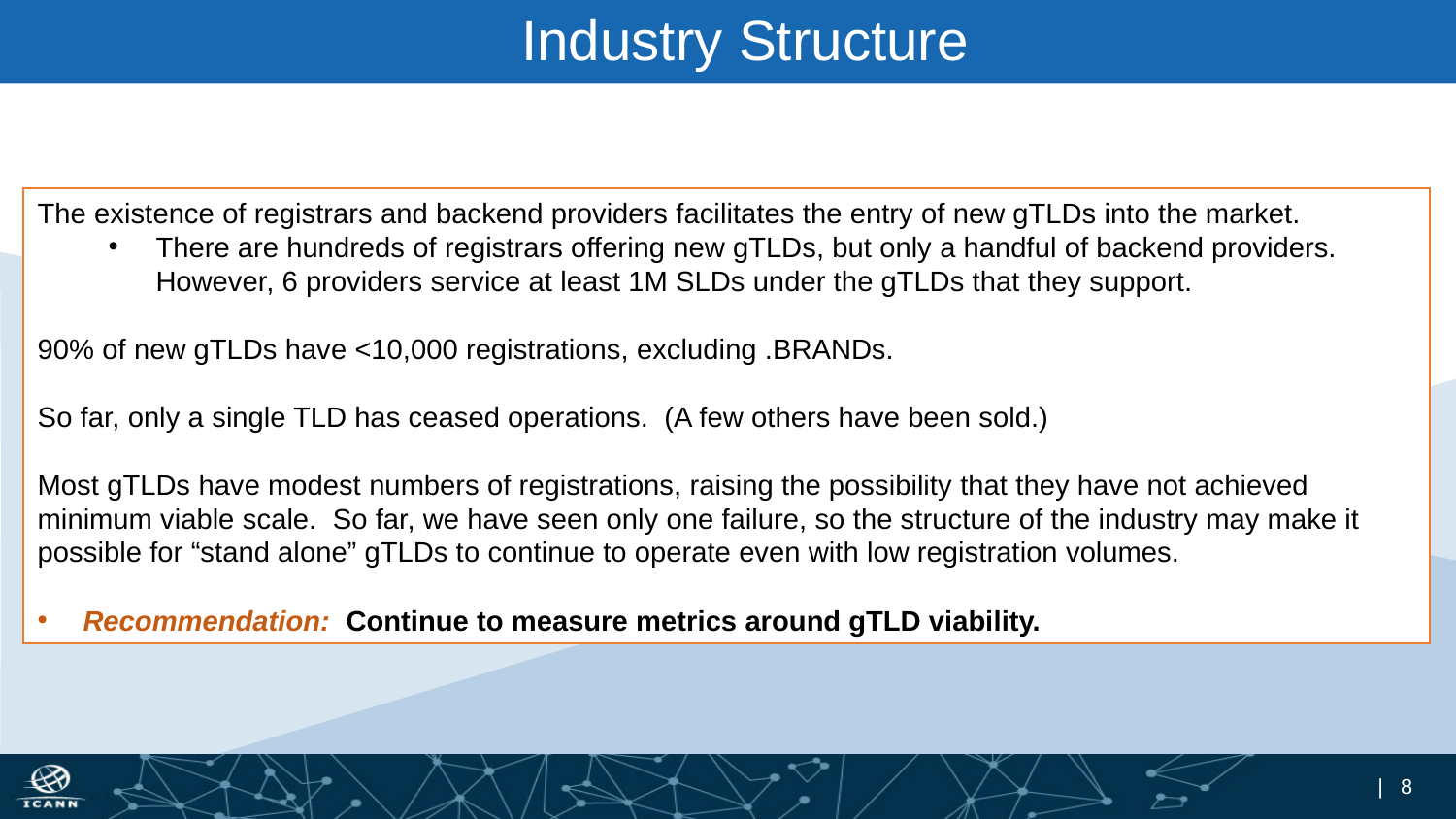

# Industry Structure
The existence of registrars and backend providers facilitates the entry of new gTLDs into the market.
There are hundreds of registrars offering new gTLDs, but only a handful of backend providers.  However, 6 providers service at least 1M SLDs under the gTLDs that they support.

90% of new gTLDs have <10,000 registrations, excluding .BRANDs.

So far, only a single TLD has ceased operations.  (A few others have been sold.)

Most gTLDs have modest numbers of registrations, raising the possibility that they have not achieved minimum viable scale.  So far, we have seen only one failure, so the structure of the industry may make it possible for “stand alone” gTLDs to continue to operate even with low registration volumes.

Recommendation:  Continue to measure metrics around gTLD viability.